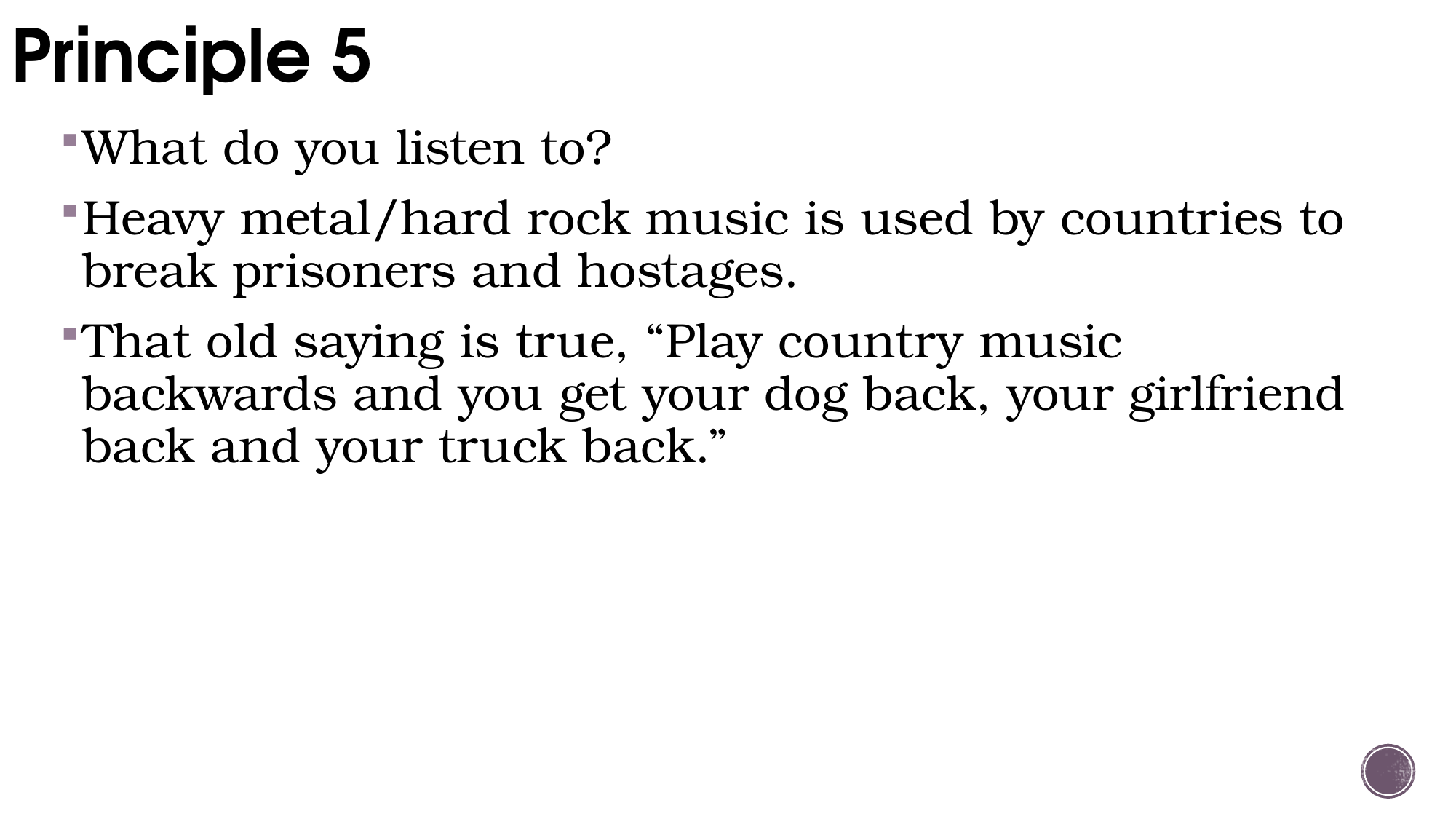

# Principle 5
What do you listen to?
Heavy metal/hard rock music is used by countries to break prisoners and hostages.
That old saying is true, “Play country music backwards and you get your dog back, your girlfriend back and your truck back.”